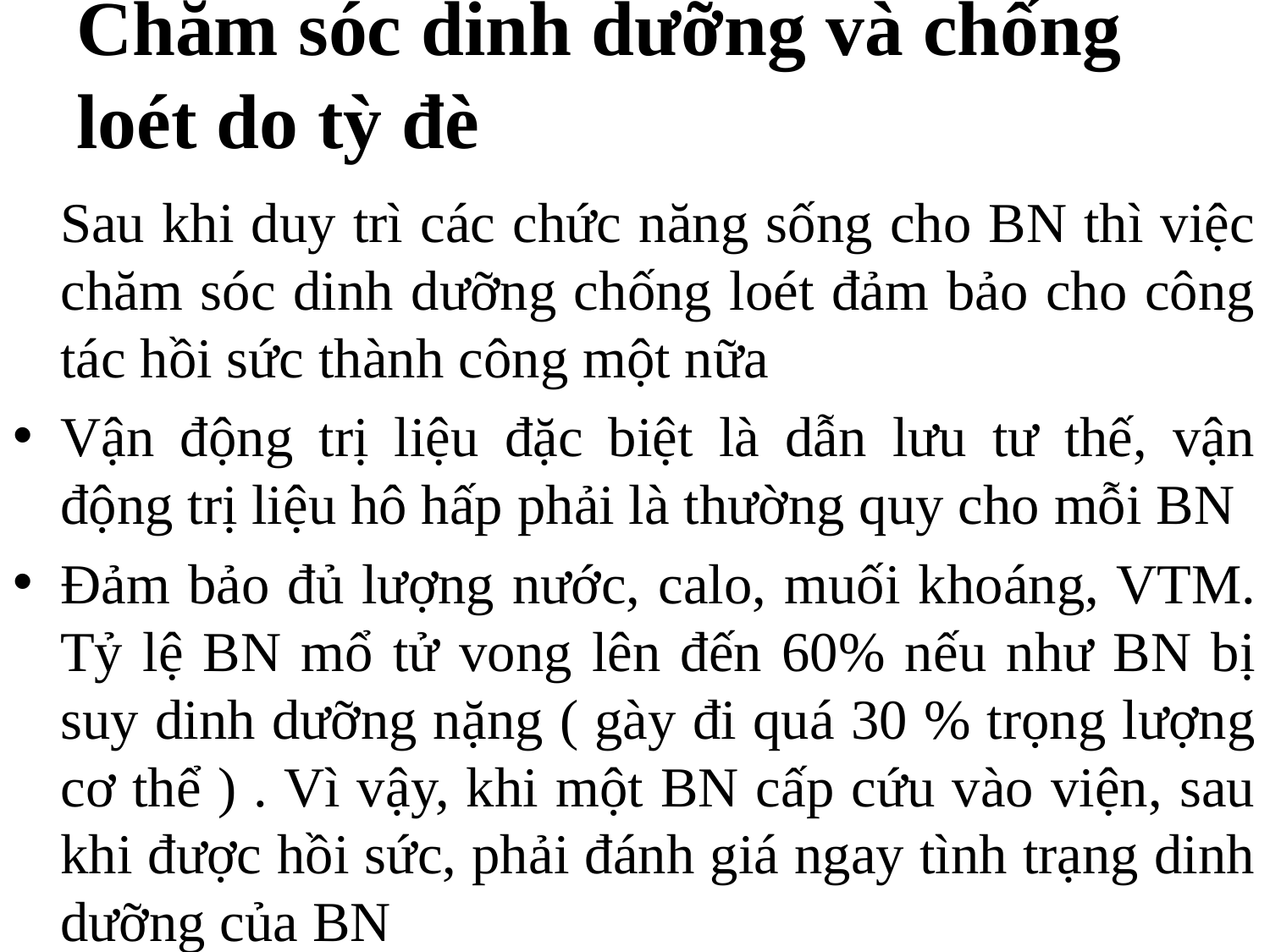

# Chăm sóc dinh dưỡng và chống loét do tỳ đè
	Sau khi duy trì các chức năng sống cho BN thì việc chăm sóc dinh dưỡng chống loét đảm bảo cho công tác hồi sức thành công một nữa
Vận động trị liệu đặc biệt là dẫn lưu tư thế, vận động trị liệu hô hấp phải là thường quy cho mỗi BN
Đảm bảo đủ lượng nước, calo, muối khoáng, VTM. Tỷ lệ BN mổ tử vong lên đến 60% nếu như BN bị suy dinh dưỡng nặng ( gày đi quá 30 % trọng lượng cơ thể ) . Vì vậy, khi một BN cấp cứu vào viện, sau khi được hồi sức, phải đánh giá ngay tình trạng dinh dưỡng của BN